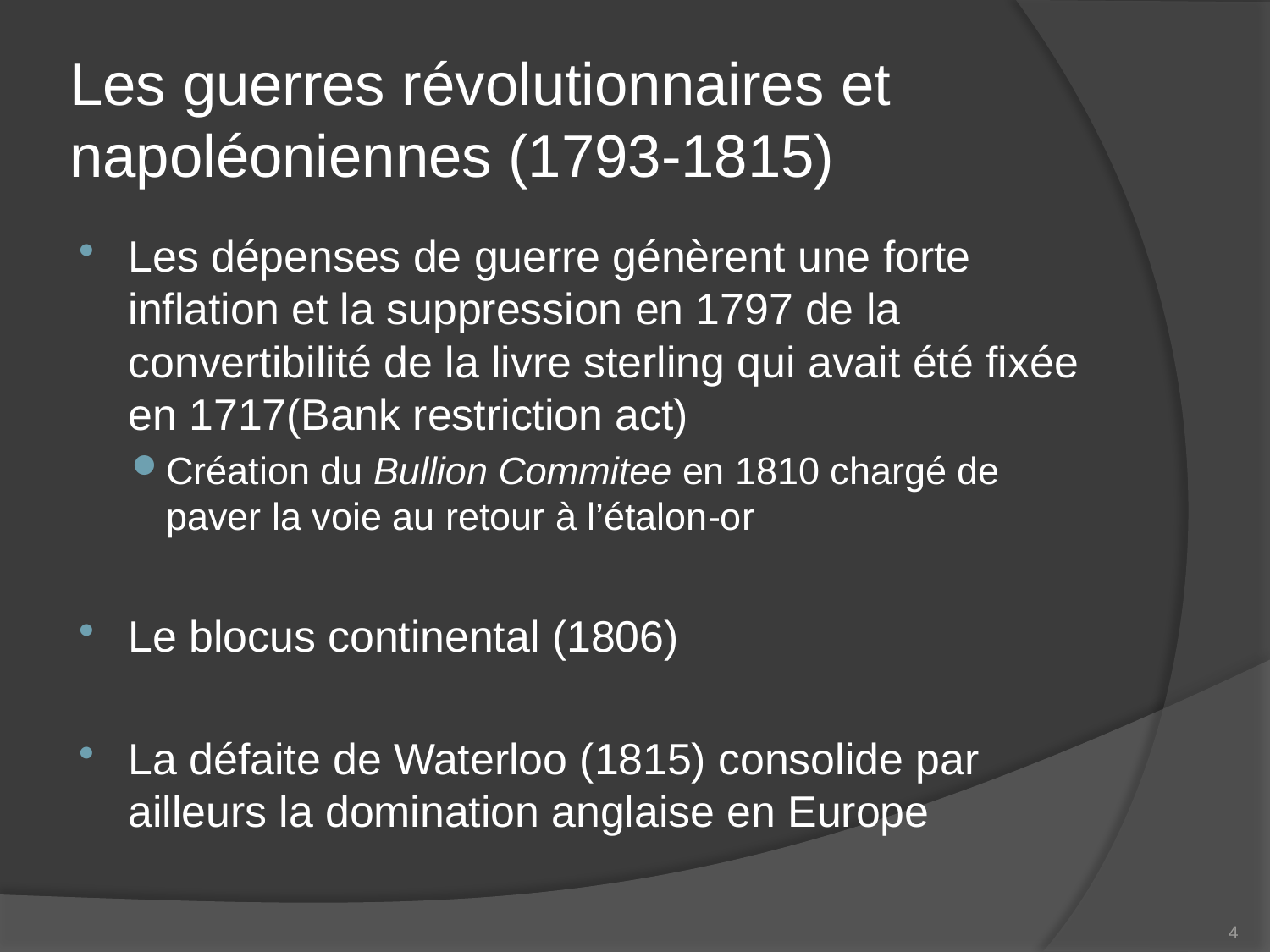

# Les guerres révolutionnaires et napoléoniennes (1793-1815)
Les dépenses de guerre génèrent une forte inflation et la suppression en 1797 de la convertibilité de la livre sterling qui avait été fixée en 1717(Bank restriction act)
Création du Bullion Commitee en 1810 chargé de paver la voie au retour à l’étalon-or

Le blocus continental (1806)

La défaite de Waterloo (1815) consolide par ailleurs la domination anglaise en Europe

4